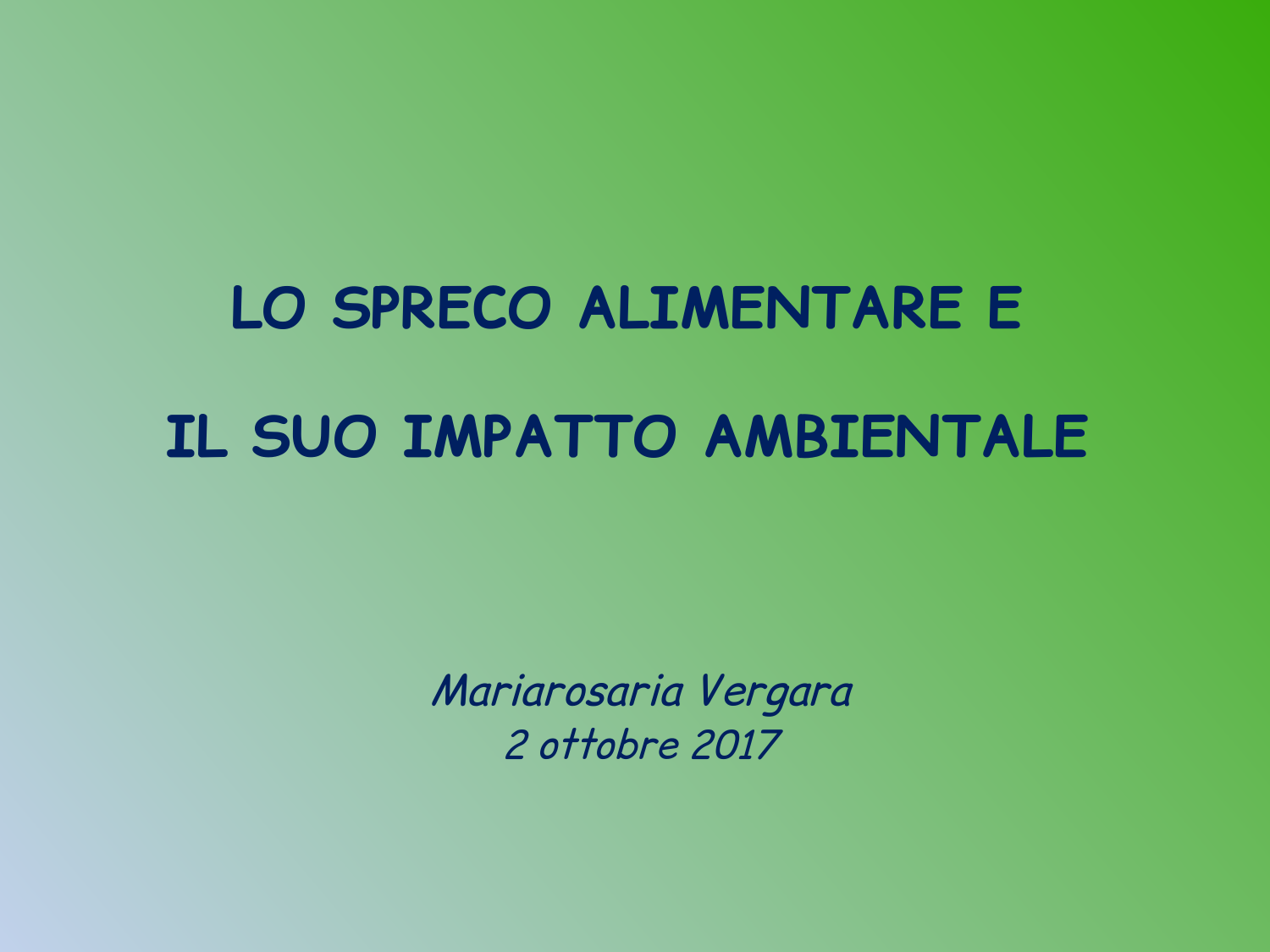

LO SPRECO ALIMENTARE E
IL SUO IMPATTO AMBIENTALE

Mariarosaria Vergara
2 ottobre 2017